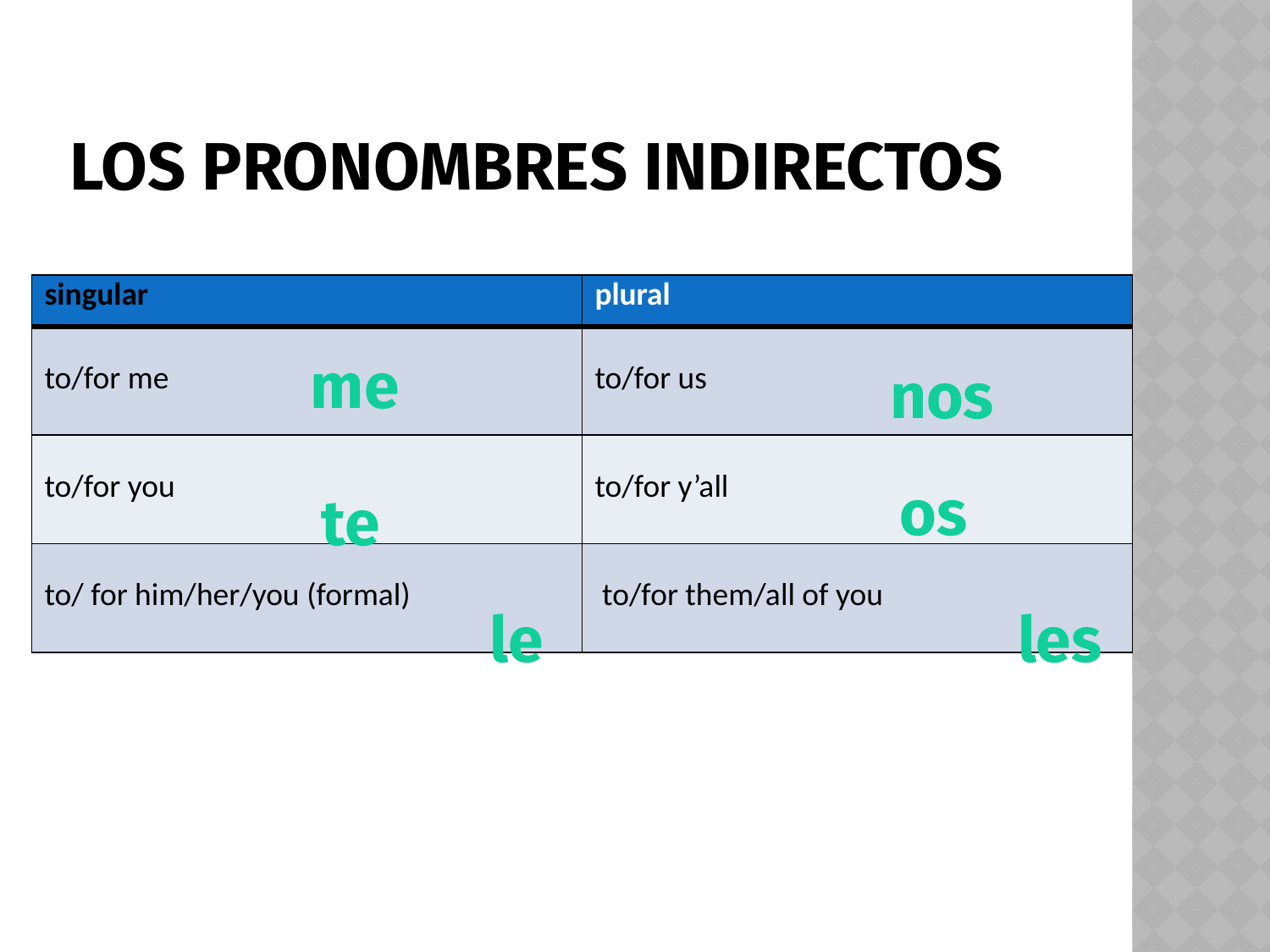

# Los pronombres indirectos
| singular | plural |
| --- | --- |
| to/for me | to/for us |
| to/for you | to/for y’all |
| to/ for him/her/you (formal) | to/for them/all of you |
me
nos
os
te
le
les